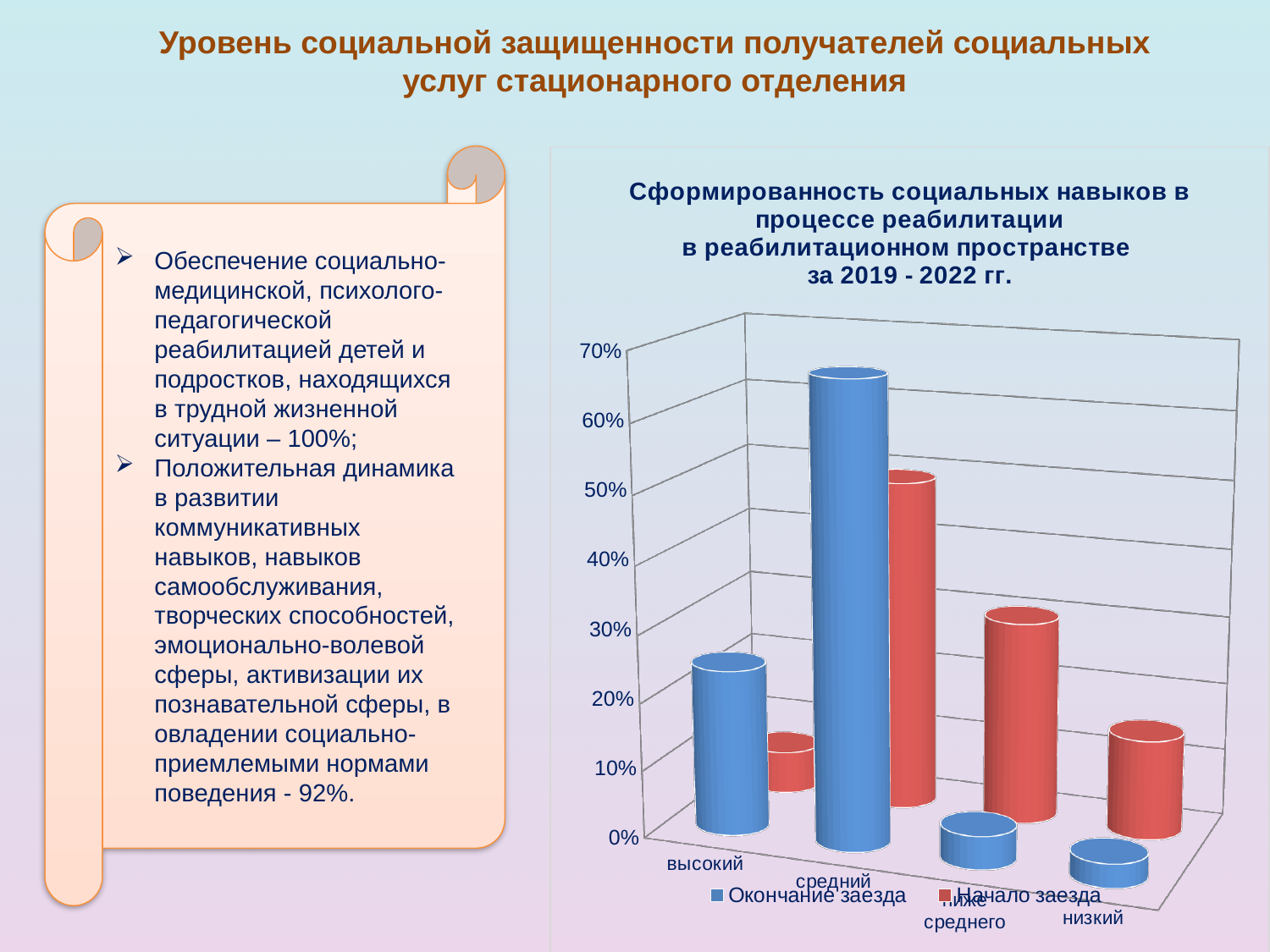

Уровень социальной защищенности получателей социальных услуг стационарного отделения
Обеспечение социально-медицинской, психолого-педагогической реабилитацией детей и подростков, находящихся в трудной жизненной ситуации – 100%;
Положительная динамика в развитии коммуникативных навыков, навыков самообслуживания, творческих способностей, эмоционально-волевой сферы, активизации их познавательной сферы, в овладении социально-приемлемыми нормами поведения - 92%.

[unsupported chart]